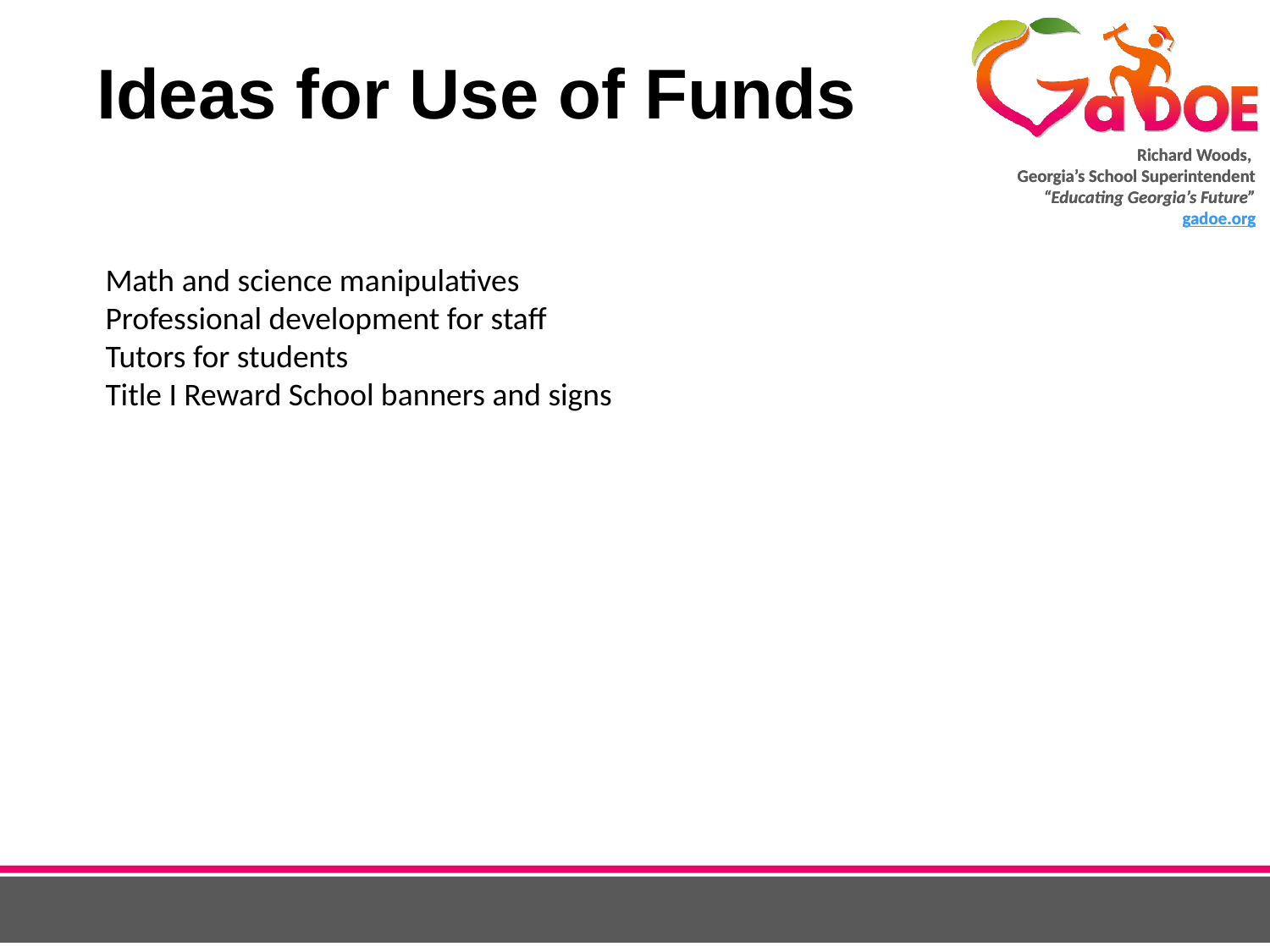

# Ideas for Use of Funds
Math and science manipulatives
Professional development for staff
Tutors for students
Title I Reward School banners and signs